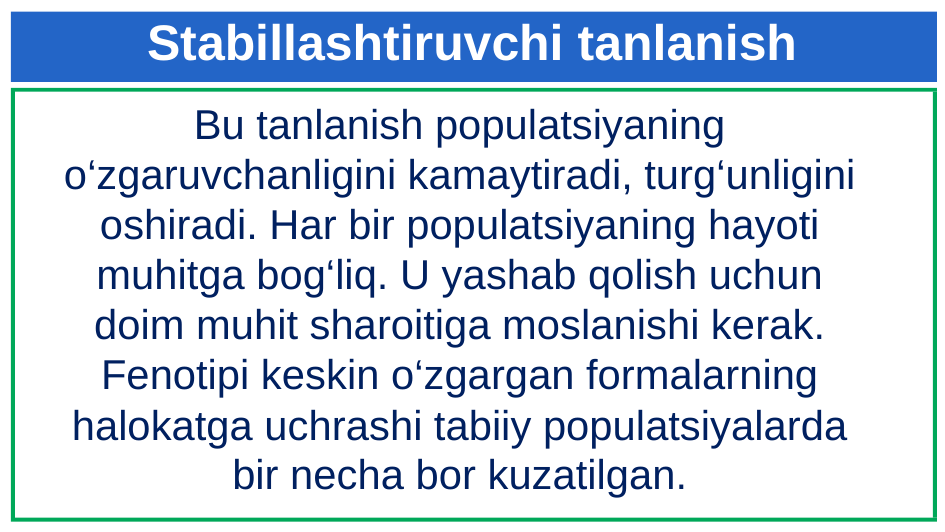

Stabillashtiruvchi tanlanish
Bu tanlanish populatsiyaning o‘zgaruvchanligini kamaytiradi, turg‘unligini oshiradi. Har bir populatsiyaning hayoti muhitga bog‘liq. U yashab qolish uchun doim muhit sharoitiga moslanishi kerak. Fenotipi keskin o‘zgargan formalarning halokatga uchrashi tabiiy populatsiyalarda bir necha bor kuzatilgan.